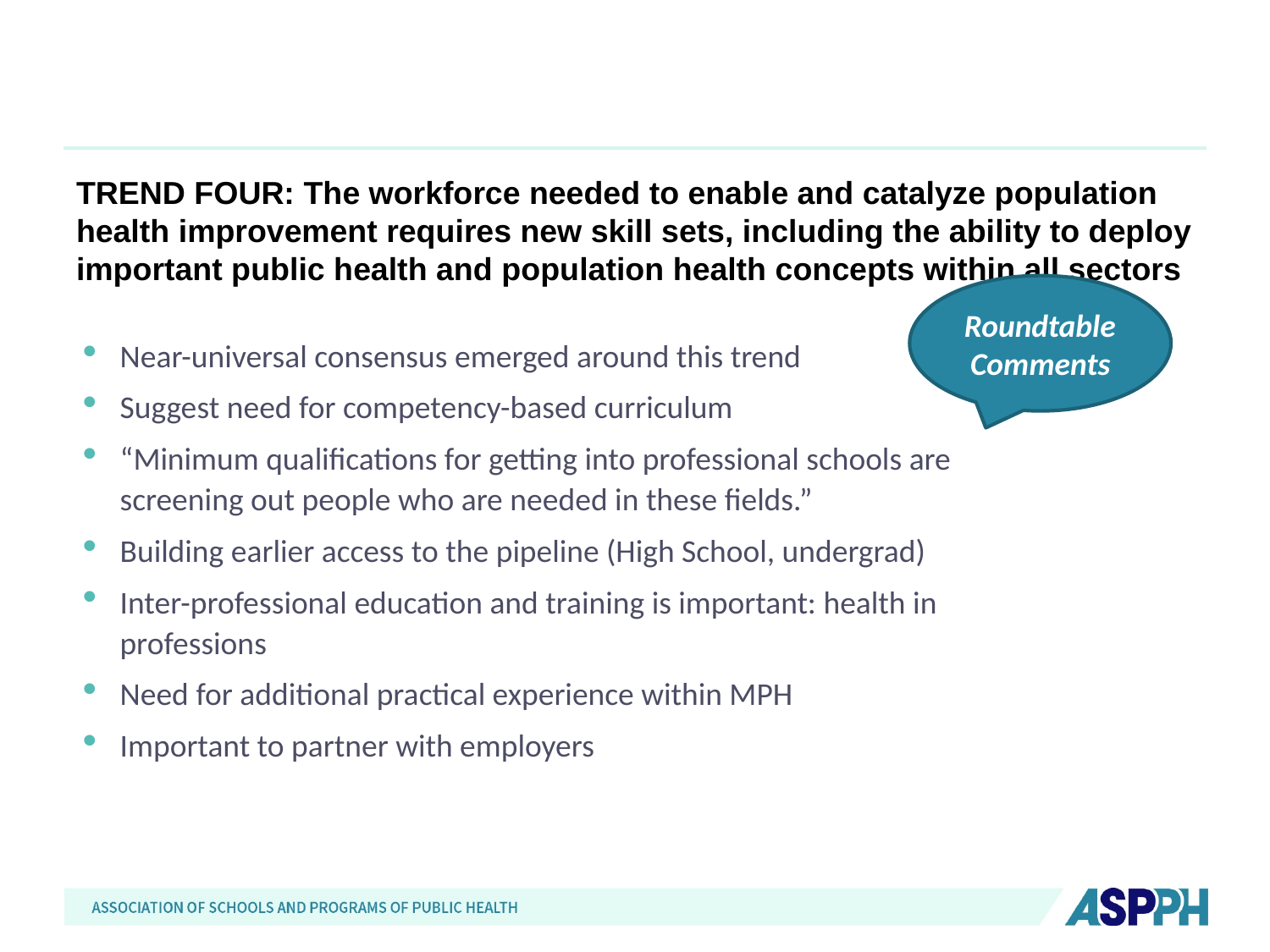

# TREND FOUR: The workforce needed to enable and catalyze population health improvement requires new skill sets, including the ability to deploy important public health and population health concepts within all sectors
Roundtable Comments
Near-universal consensus emerged around this trend
Suggest need for competency-based curriculum
“Minimum qualifications for getting into professional schools are screening out people who are needed in these fields.”
Building earlier access to the pipeline (High School, undergrad)
Inter-professional education and training is important: health in professions
Need for additional practical experience within MPH
Important to partner with employers